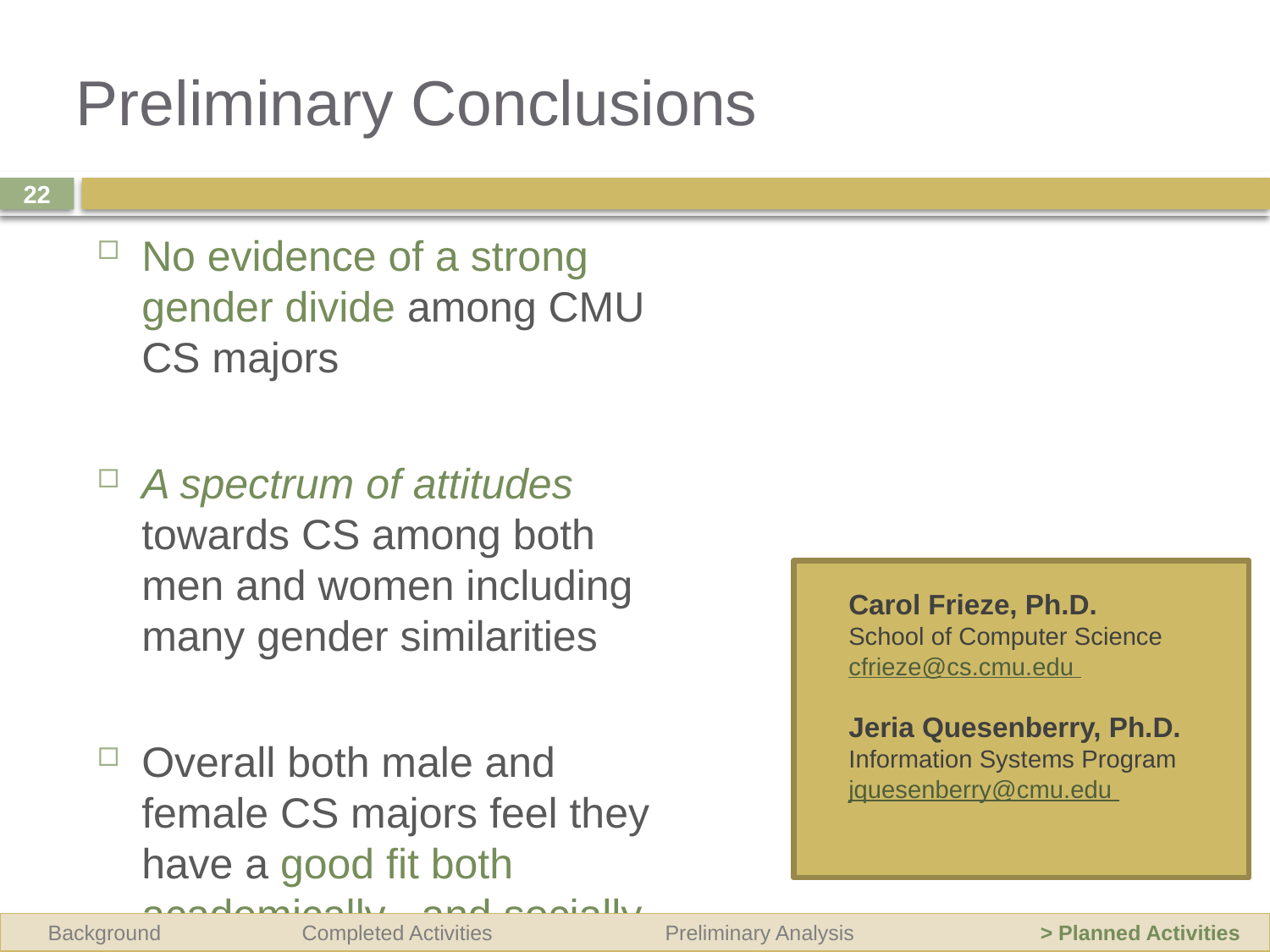

# Preliminary Conclusions
22
No evidence of a strong gender divide among CMU CS majors

A spectrum of attitudes towards CS among both men and women including many gender similarities

Overall both male and female CS majors feel they have a good fit both academically   and socially

Carol Frieze, Ph.D.
School of Computer Science
cfrieze@cs.cmu.edu

Jeria Quesenberry, Ph.D.
Information Systems Program
jquesenberry@cmu.edu
      Background	      Completed Activities   		   Preliminary Analysis  		  > Planned Activities